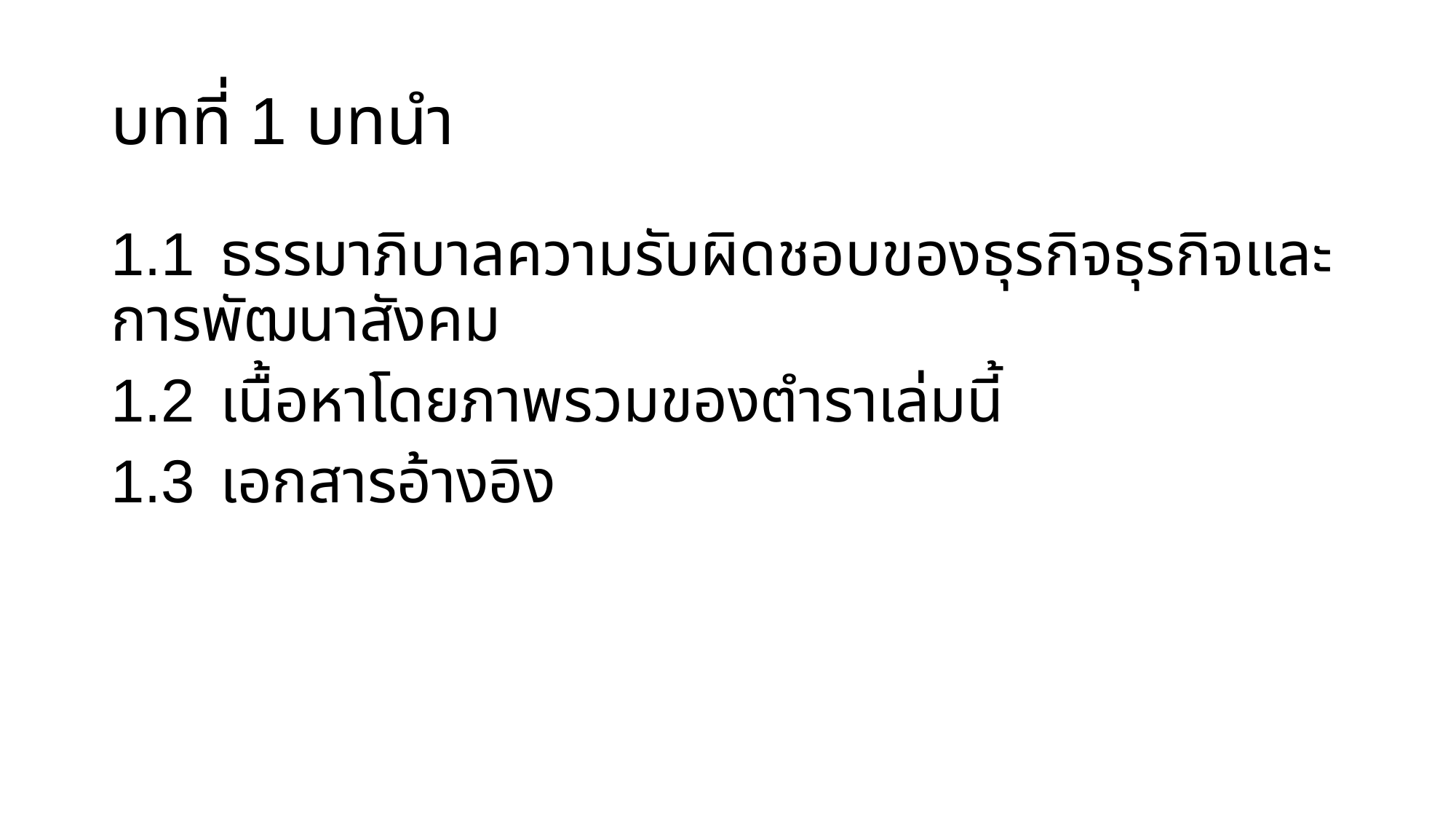

# บทที่ 1 บทนำ
1.1	ธรรมาภิบาลความรับผิดชอบของธุรกิจธุรกิจและการพัฒนาสังคม
1.2	เนื้อหาโดยภาพรวมของตำราเล่มนี้
1.3	เอกสารอ้างอิง